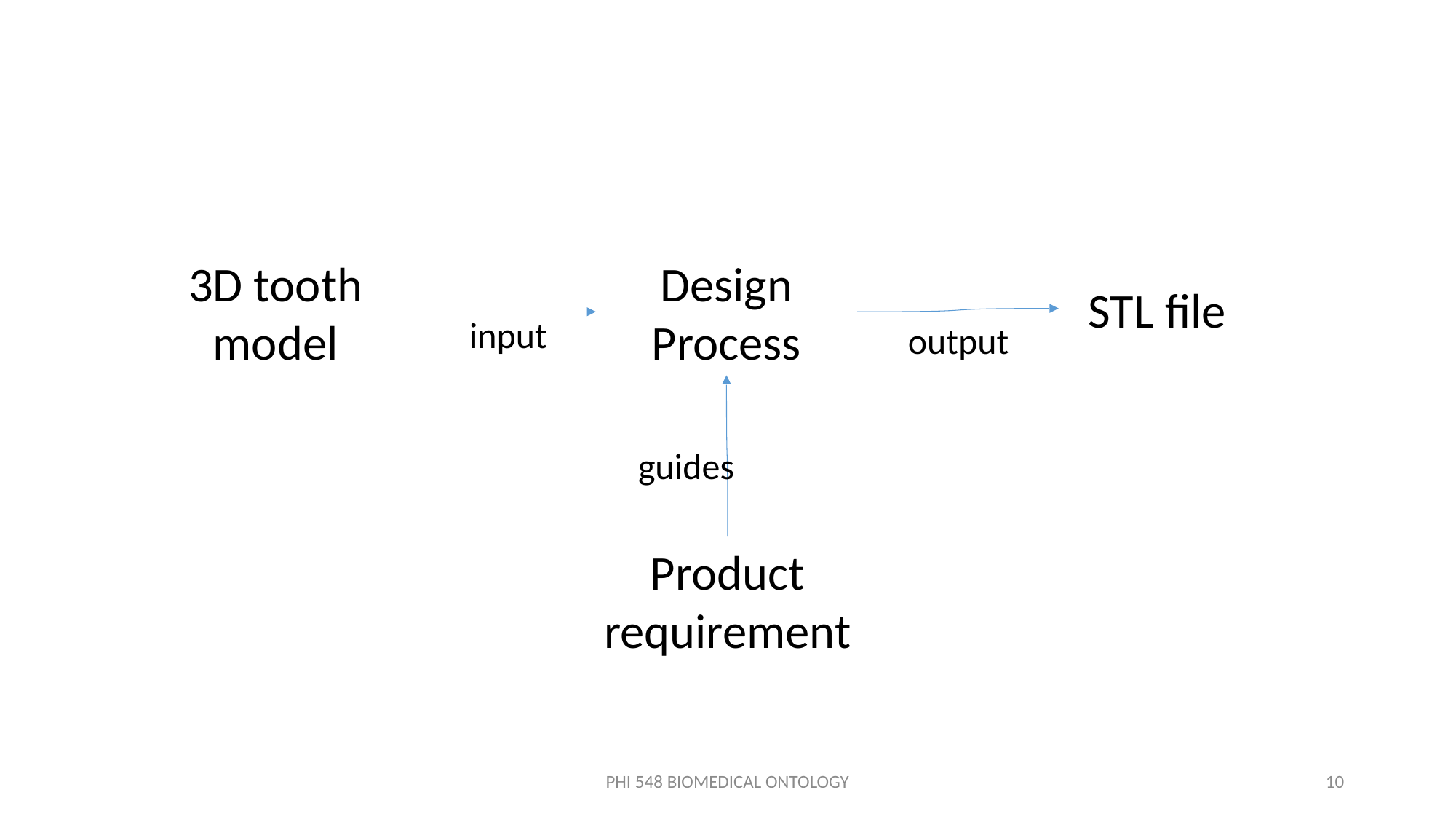

3D tooth model
Design Process
STL file
input
output
guides
Product requirement
PHI 548 BIOMEDICAL ONTOLOGY
10